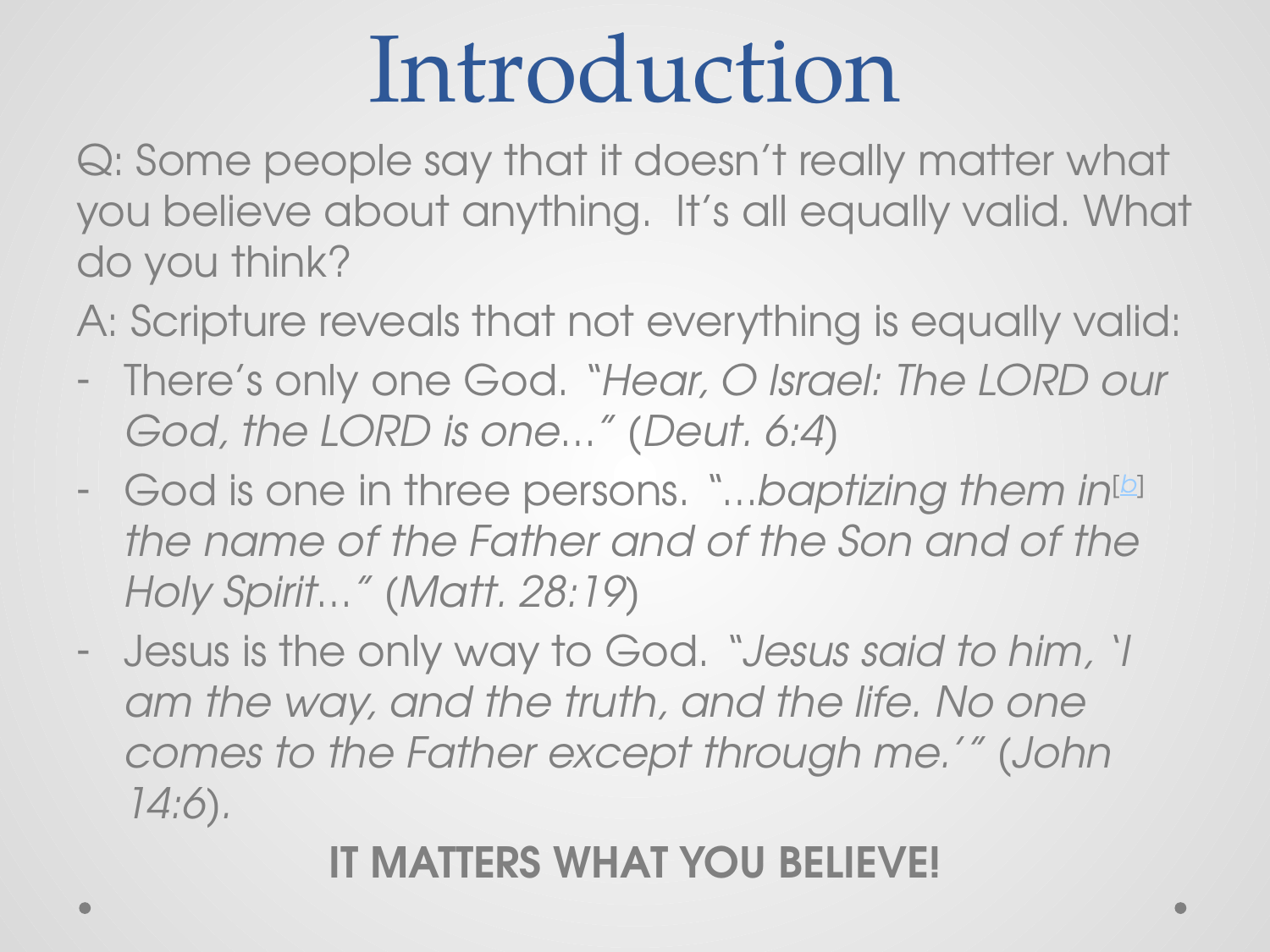

# Introduction
Q: Some people say that it doesn’t really matter what you believe about anything.  It’s all equally valid. What do you think?
A: Scripture reveals that not everything is equally valid:
There’s only one God. “Hear, O Israel: The Lord our God, the Lord is one…” (Deut. 6:4)
God is one in three persons. “…baptizing them in[b] the name of the Father and of the Son and of the Holy Spirit…” (Matt. 28:19)
Jesus is the only way to God. “Jesus said to him, ‘I am the way, and the truth, and the life. No one comes to the Father except through me.’” (John 14:6).
IT MATTERS WHAT YOU BELIEVE!